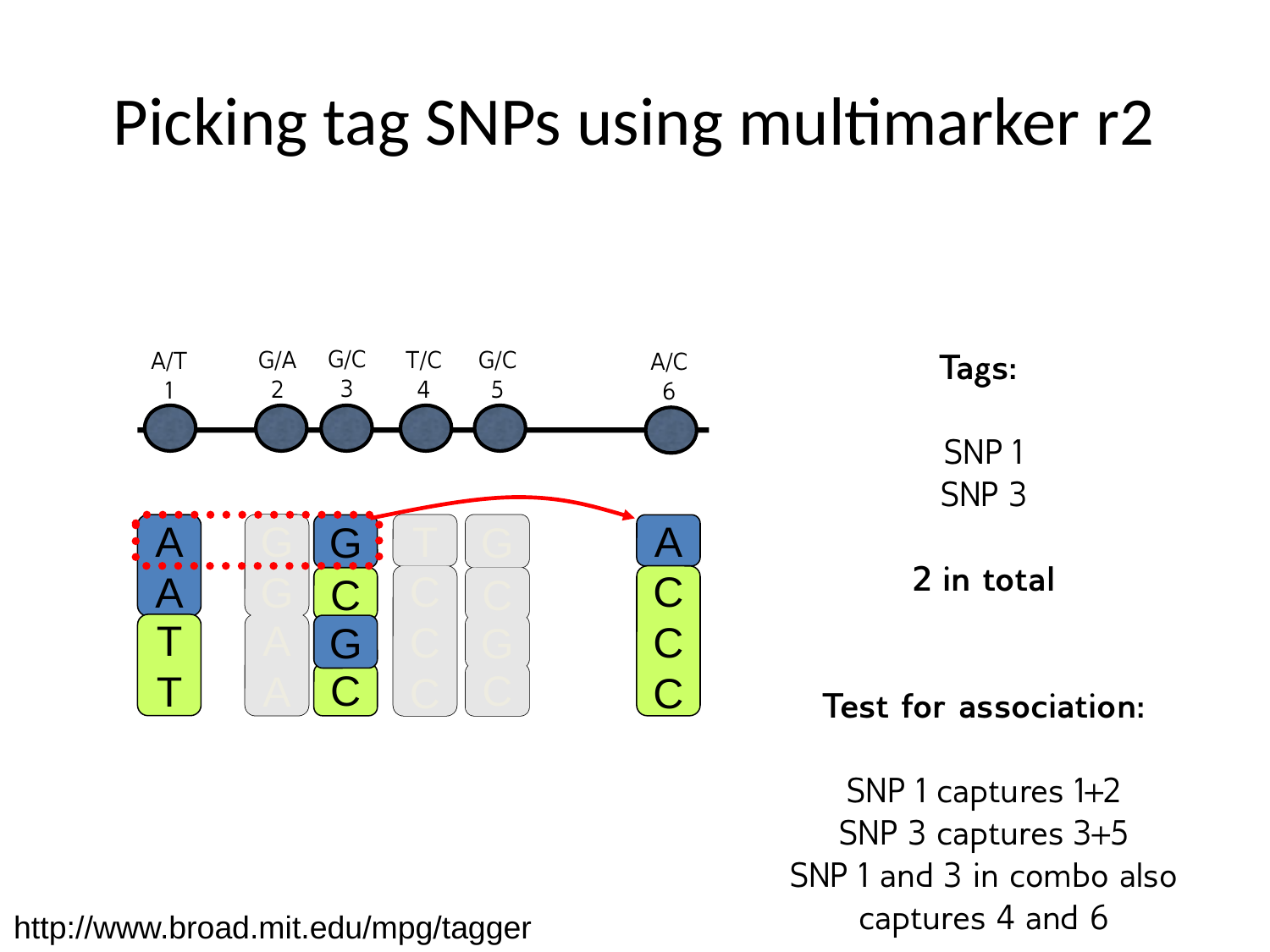

# Picking tag SNPs using multimarker r2
Tags:

SNP 1
SNP 3

2 in total

Test for association:

SNP 1 captures 1+2
SNP 3 captures 3+5
SNP 1 and 3 in combo also captures 4 and 6
G/C
3
G/A
2
T/C
4
G/C
5
A/T
1
A/C
6

A
A
T
T
G
G
A
A
G
G
A
A
G
C
G
C
T
C
C
C
T
C
C
C
G
C
G
C
G
C
G
C
A
C
C
C
http://www.broad.mit.edu/mpg/tagger